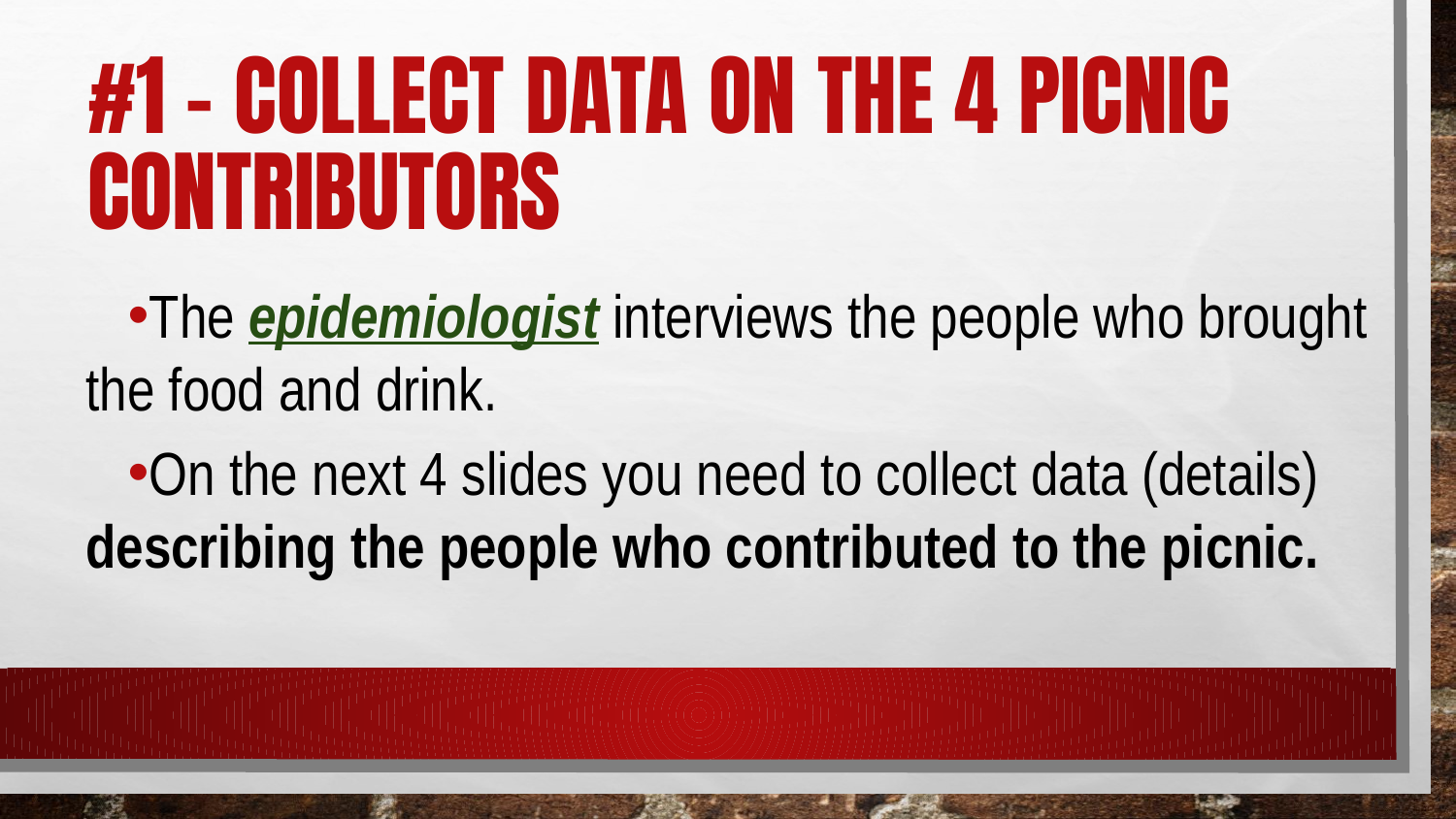

# #1 - COLLECT DATA ON THE 4 PICNIC CONTRIBUTORS
The epidemiologist interviews the people who brought the food and drink.
On the next 4 slides you need to collect data (details) describing the people who contributed to the picnic.